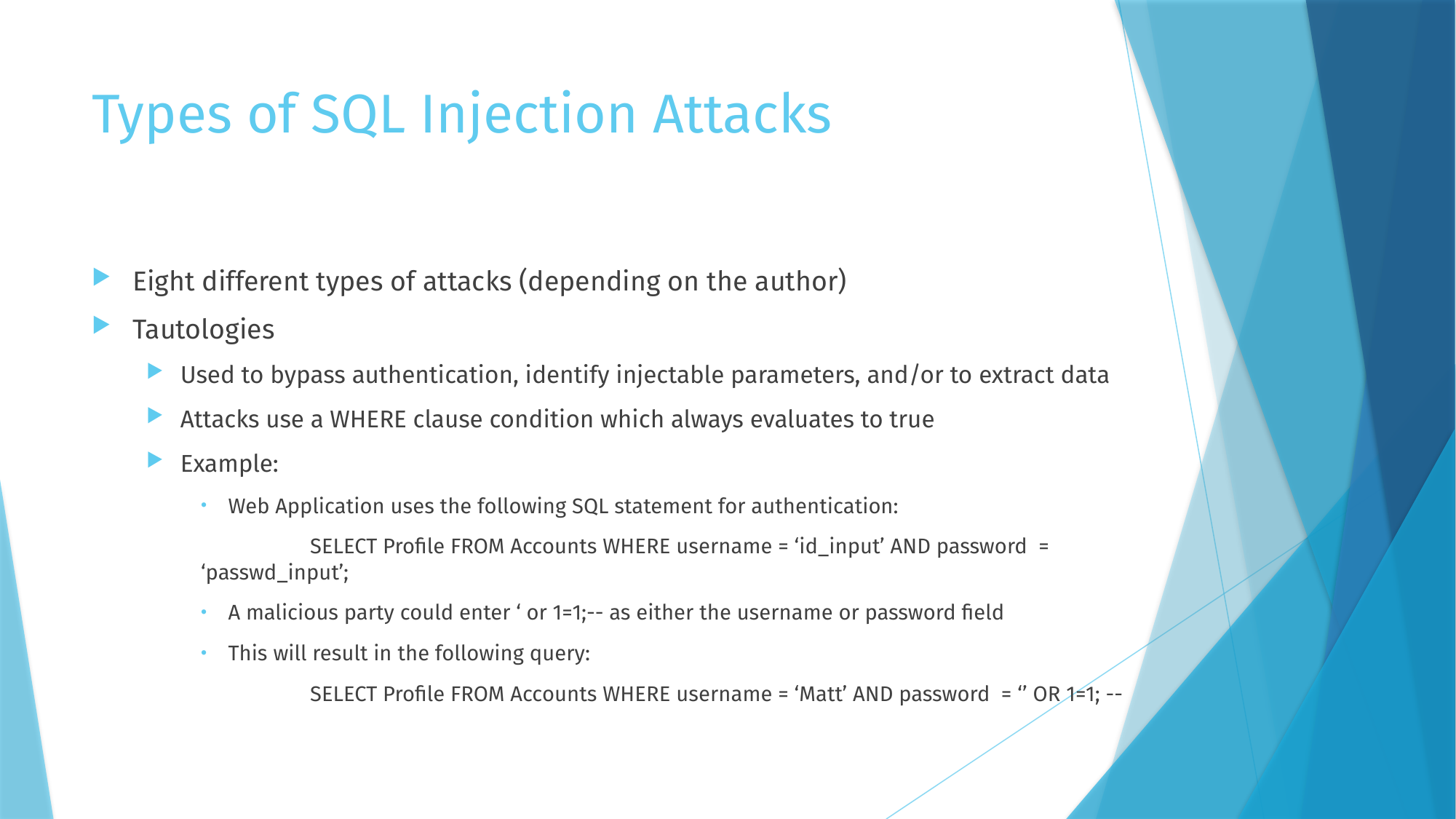

# Types of SQL Injection Attacks
Eight different types of attacks (depending on the author)
Tautologies
Used to bypass authentication, identify injectable parameters, and/or to extract data
Attacks use a WHERE clause condition which always evaluates to true
Example:
Web Application uses the following SQL statement for authentication:
	SELECT Profile FROM Accounts WHERE username = ‘id_input’ AND password  = ‘passwd_input’;
A malicious party could enter ‘ or 1=1;-- as either the username or password field
This will result in the following query:
	SELECT Profile FROM Accounts WHERE username = ‘Matt’ AND password  = ‘’ OR 1=1; --